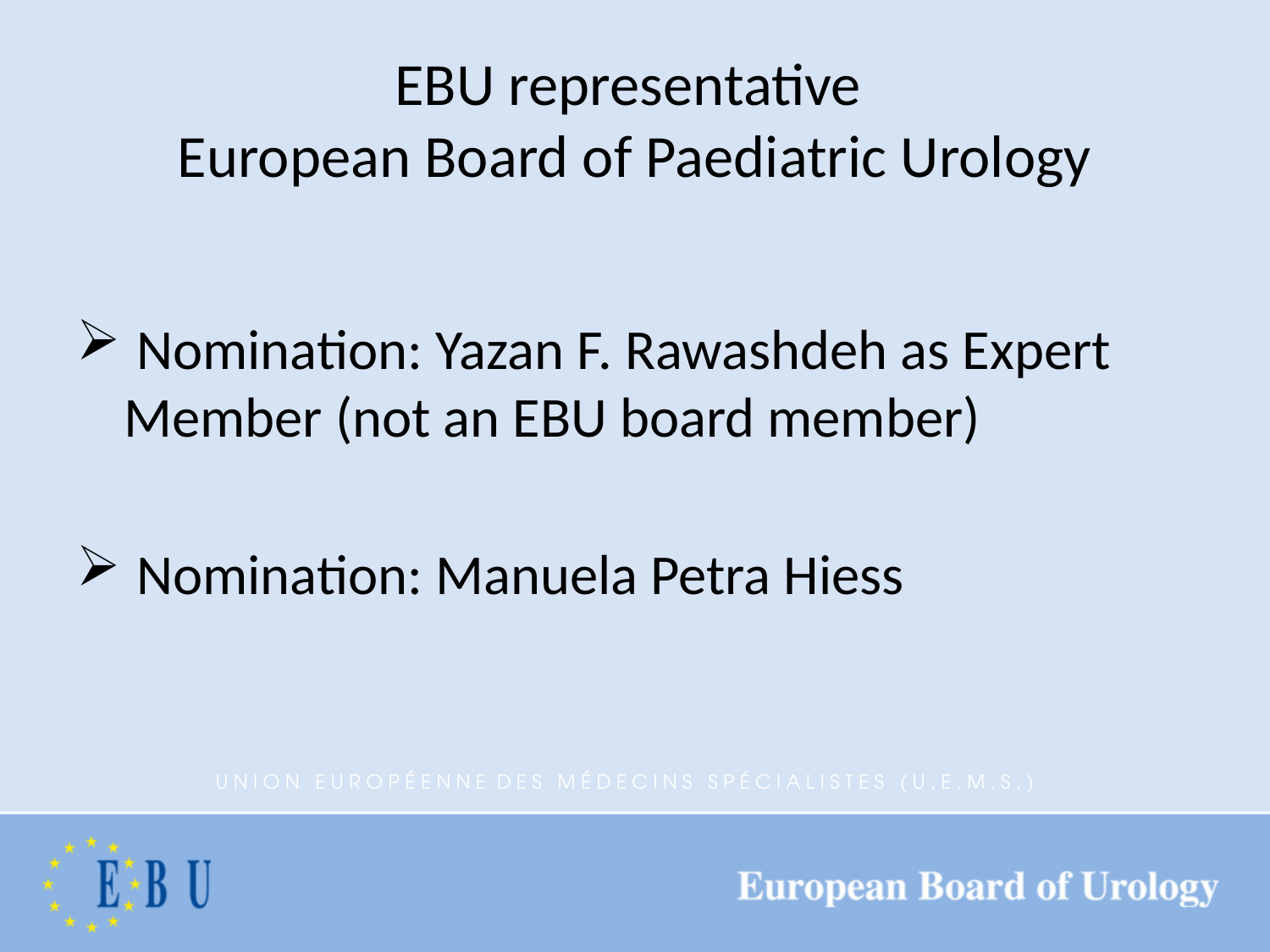

# EBU representative European Board of Paediatric Urology

 Nomination: Yazan F. Rawashdeh as Expert Member (not an EBU board member)

 Nomination: Manuela Petra Hiess

U N I O N   E U R O P É E N N E  D E S   M É D E C I N S   S P É C I A L I S T E S   ( U . E . M . S . )